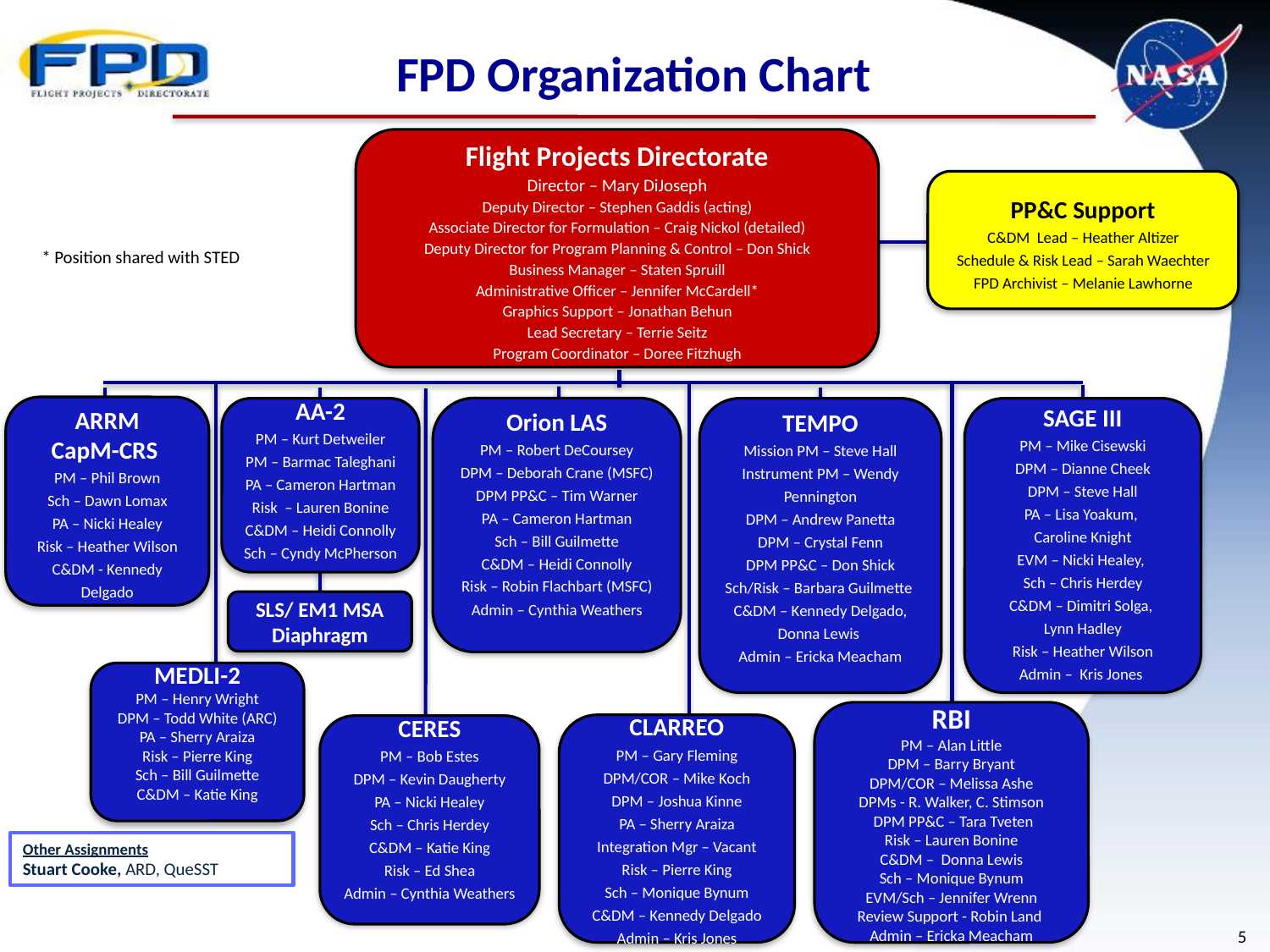

# FPD Organization Chart
Flight Projects Directorate
Director – Mary DiJoseph
Deputy Director – Stephen Gaddis (acting)
Associate Director for Formulation – Craig Nickol (detailed)
Deputy Director for Program Planning & Control – Don Shick
Business Manager – Staten Spruill
Administrative Officer – Jennifer McCardell*
Graphics Support – Jonathan Behun
Lead Secretary – Terrie Seitz
Program Coordinator – Doree Fitzhugh

PP&C Support
C&DM  Lead – Heather Altizer
Schedule & Risk Lead – Sarah Waechter
FPD Archivist – Melanie Lawhorne

* Position shared with STED

ARRM
CapM-CRS
PM – Phil Brown
Sch – Dawn Lomax
PA – Nicki Healey
Risk – Heather Wilson
C&DM - Kennedy Delgado

Orion LAS
PM – Robert DeCoursey
DPM – Deborah Crane (MSFC)
DPM PP&C – Tim Warner
PA – Cameron Hartman
Sch – Bill Guilmette
C&DM – Heidi Connolly
Risk – Robin Flachbart (MSFC)
Admin – Cynthia Weathers

AA-2
PM – Kurt Detweiler
PM – Barmac Taleghani
PA – Cameron Hartman
Risk  – Lauren Bonine
C&DM – Heidi Connolly
Sch – Cyndy McPherson

TEMPO
Mission PM – Steve Hall
Instrument PM – Wendy Pennington
DPM – Andrew Panetta
DPM – Crystal Fenn
DPM PP&C – Don Shick
Sch/Risk – Barbara Guilmette
C&DM – Kennedy Delgado, Donna Lewis
Admin – Ericka Meacham

SAGE III
PM – Mike Cisewski
DPM – Dianne Cheek
DPM – Steve Hall
PA – Lisa Yoakum,
Caroline Knight
EVM – Nicki Healey,
Sch – Chris Herdey
C&DM – Dimitri Solga,
Lynn Hadley
Risk – Heather Wilson
Admin –  Kris Jones

MEDLI-2
PM – Henry Wright
DPM – Todd White (ARC)
PA – Sherry Araiza
Risk – Pierre King
Sch – Bill Guilmette
C&DM – Katie King

RBI
PM – Alan Little
DPM – Barry Bryant
DPM/COR – Melissa Ashe
DPMs - R. Walker, C. Stimson
 DPM PP&C – Tara Tveten
Risk – Lauren Bonine
C&DM –  Donna Lewis
Sch – Monique Bynum
EVM/Sch – Jennifer Wrenn
Review Support - Robin Land
Admin – Ericka Meacham

CLARREO
PM – Gary Fleming
DPM/COR – Mike Koch
DPM – Joshua Kinne
PA – Sherry Araiza
Integration Mgr – Vacant
Risk – Pierre King
Sch – Monique Bynum
C&DM – Kennedy Delgado
Admin – Kris Jones

CERES
PM – Bob Estes
DPM – Kevin Daugherty
PA – Nicki Healey
Sch – Chris Herdey
C&DM – Katie King
Risk – Ed Shea
Admin – Cynthia Weathers

Other Assignments
Stuart Cooke, ARD, QueSST

SLS/ EM1 MSA Diaphragm